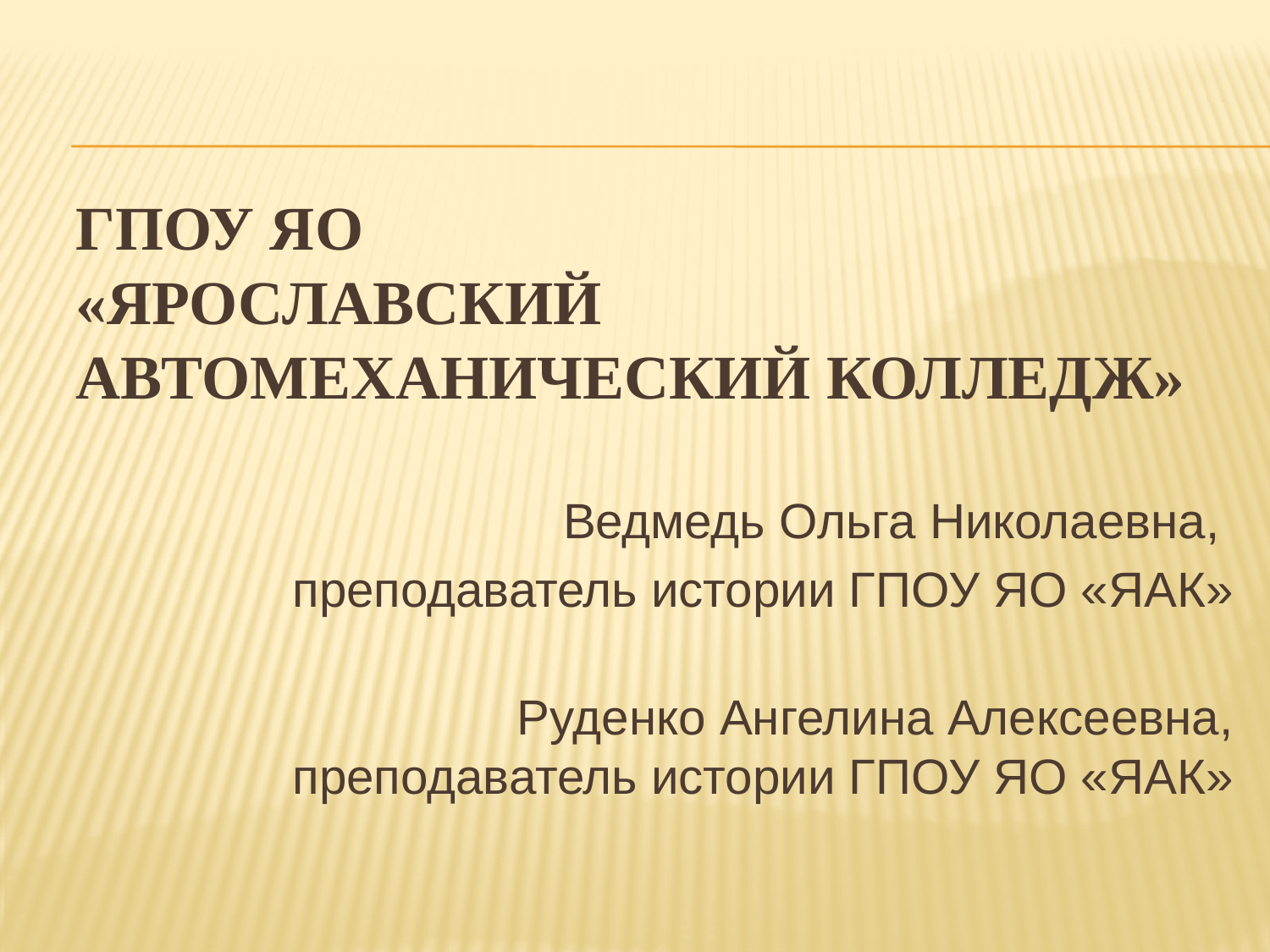

Ведмедь Ольга Николаевна,
 преподаватель истории ГПОУ ЯО «ЯАК»
Руденко Ангелина Алексеевна,
преподаватель истории ГПОУ ЯО «ЯАК»

# ГПОУ ЯО «Ярославский автомеханический колледж»